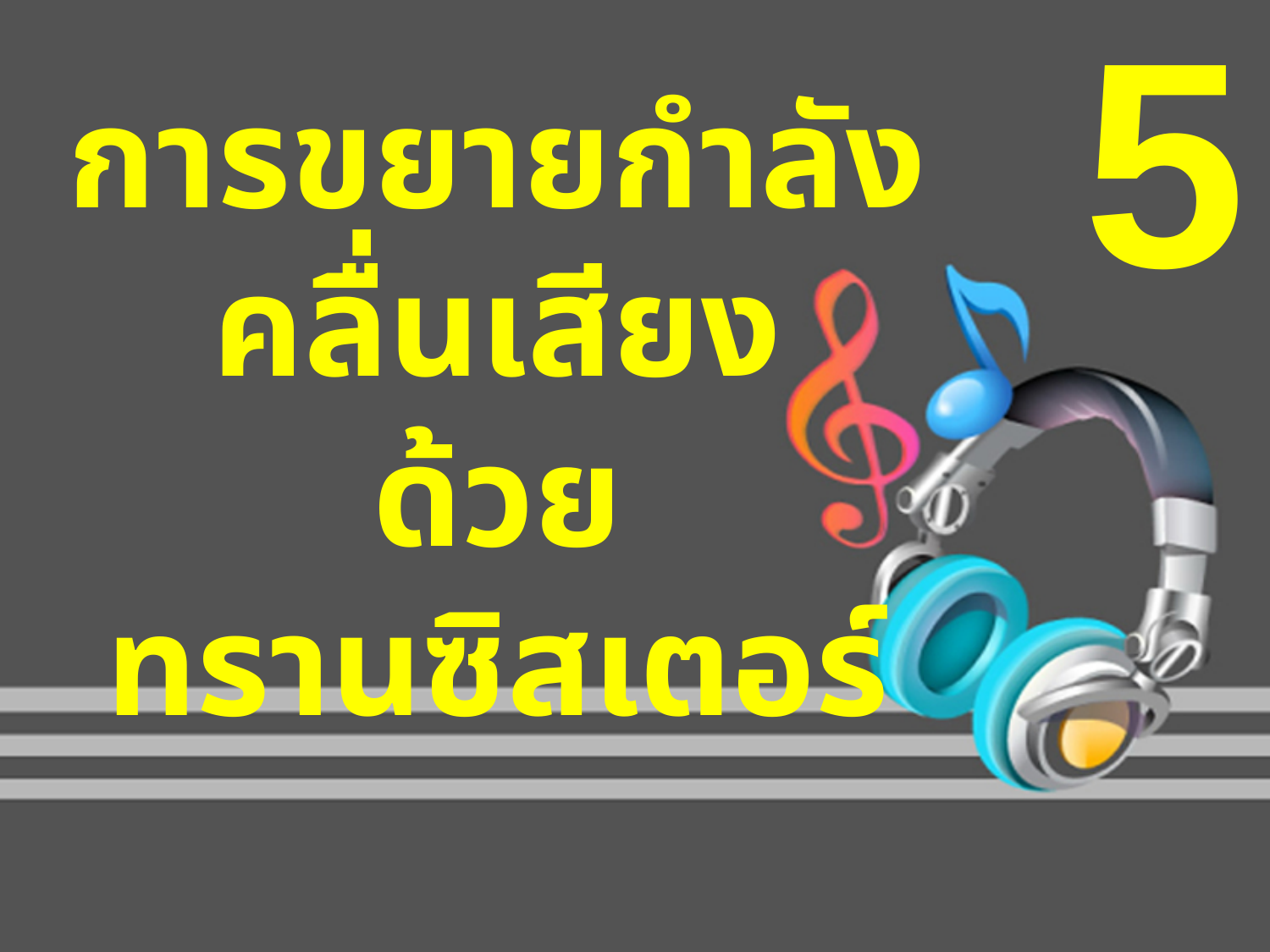

5
การขยายกำลังคลื่นเสียง
ด้วยทรานซิสเตอร์